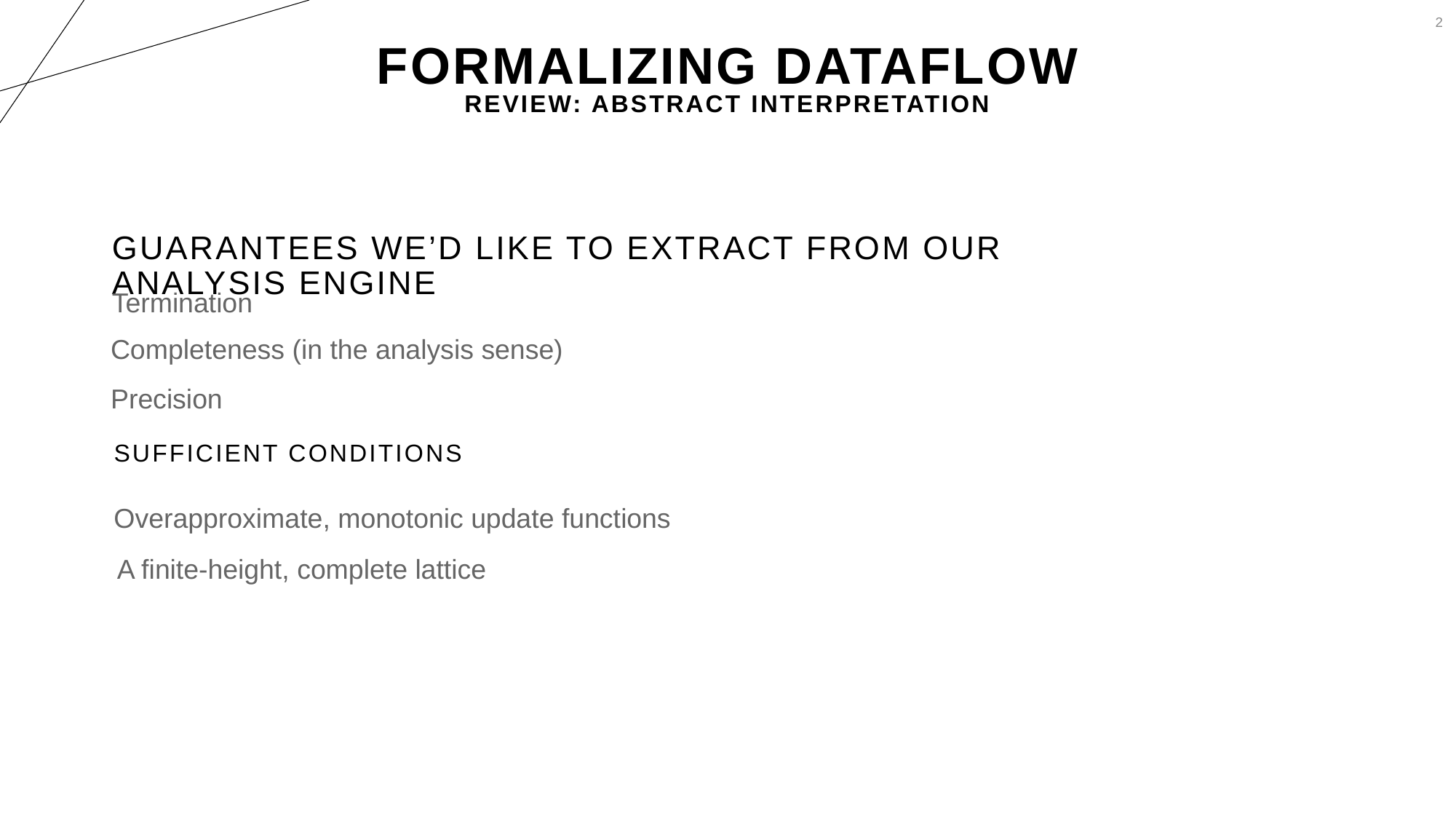

2
# Formalizing Dataflow
Review: Abstract Interpretation
Guarantees we’d like to extract from our analysis Engine
Termination
Completeness (in the analysis sense)
Precision
Sufficient Conditions
Overapproximate, monotonic update functions
A finite-height, complete lattice